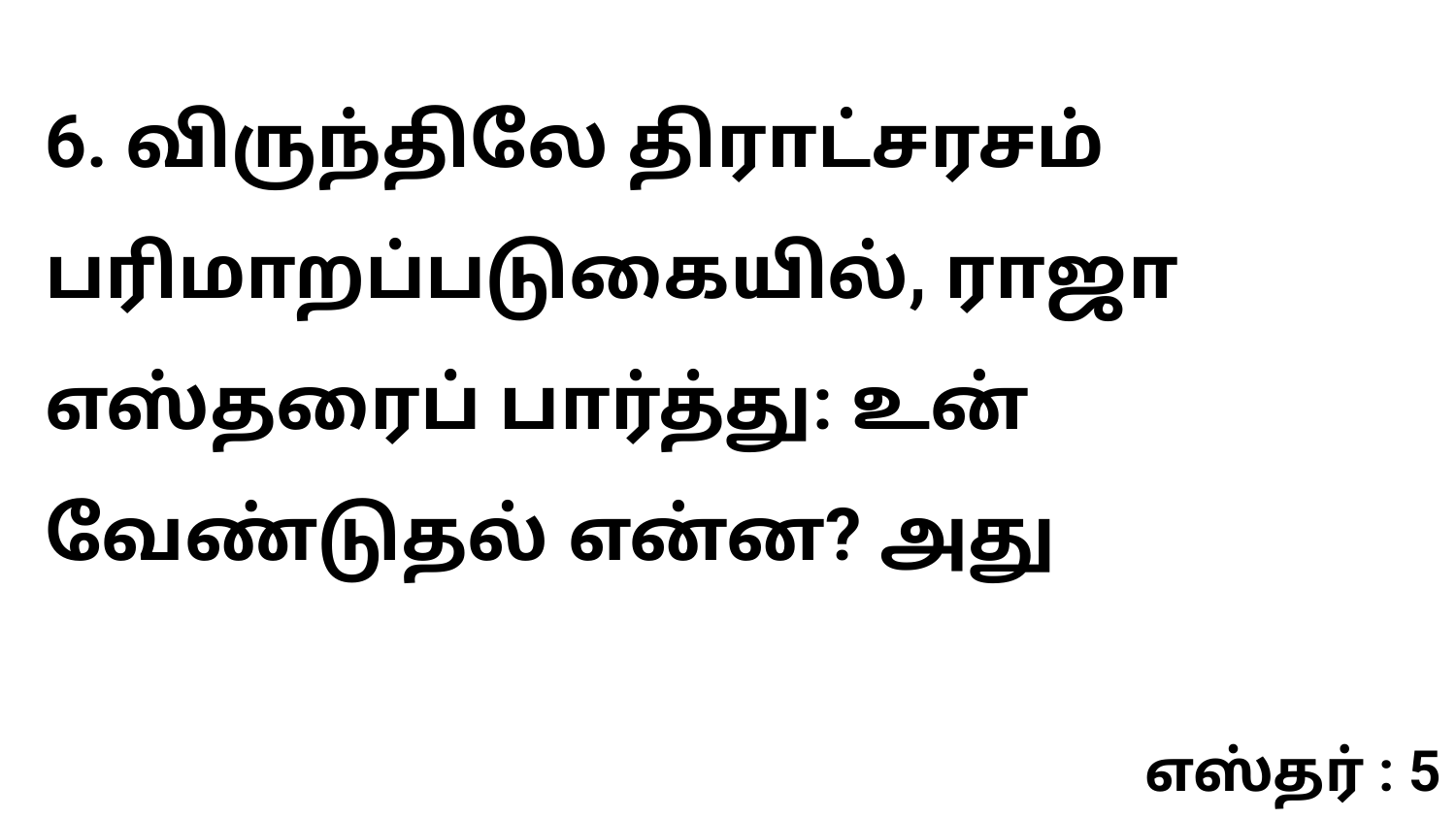

6. விருந்திலே திராட்சரசம் பரிமாறப்படுகையில், ராஜா எஸ்தரைப் பார்த்து: உன் வேண்டுதல் என்ன? அது
எஸ்தர் : 5